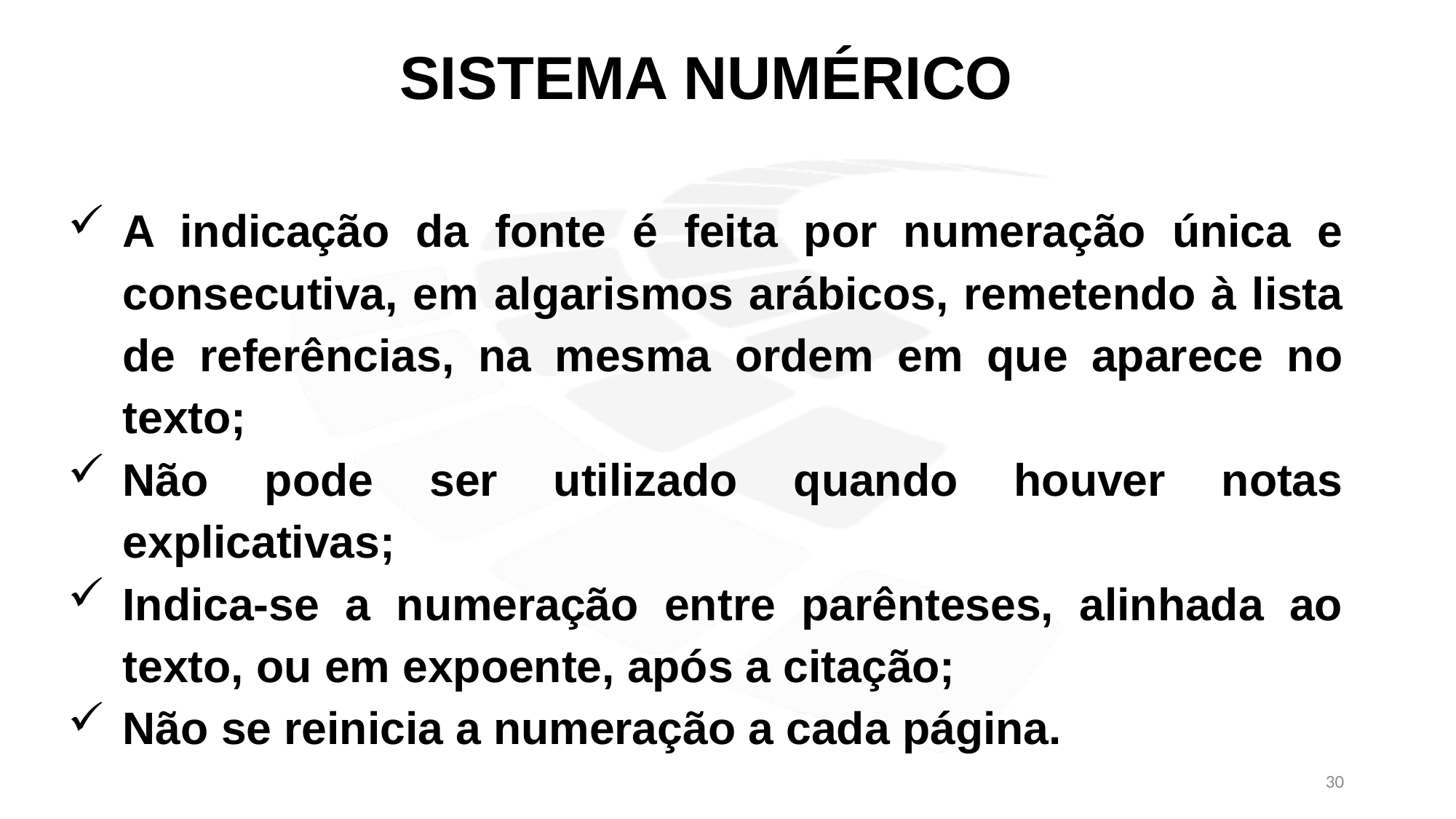

SISTEMA NUMÉRICO

A indicação da fonte é feita por numeração única e consecutiva, em algarismos arábicos, remetendo à lista de referências, na mesma ordem em que aparece no texto;
Não pode ser utilizado quando houver notas explicativas;
Indica-se a numeração entre parênteses, alinhada ao texto, ou em expoente, após a citação;
Não se reinicia a numeração a cada página.
30